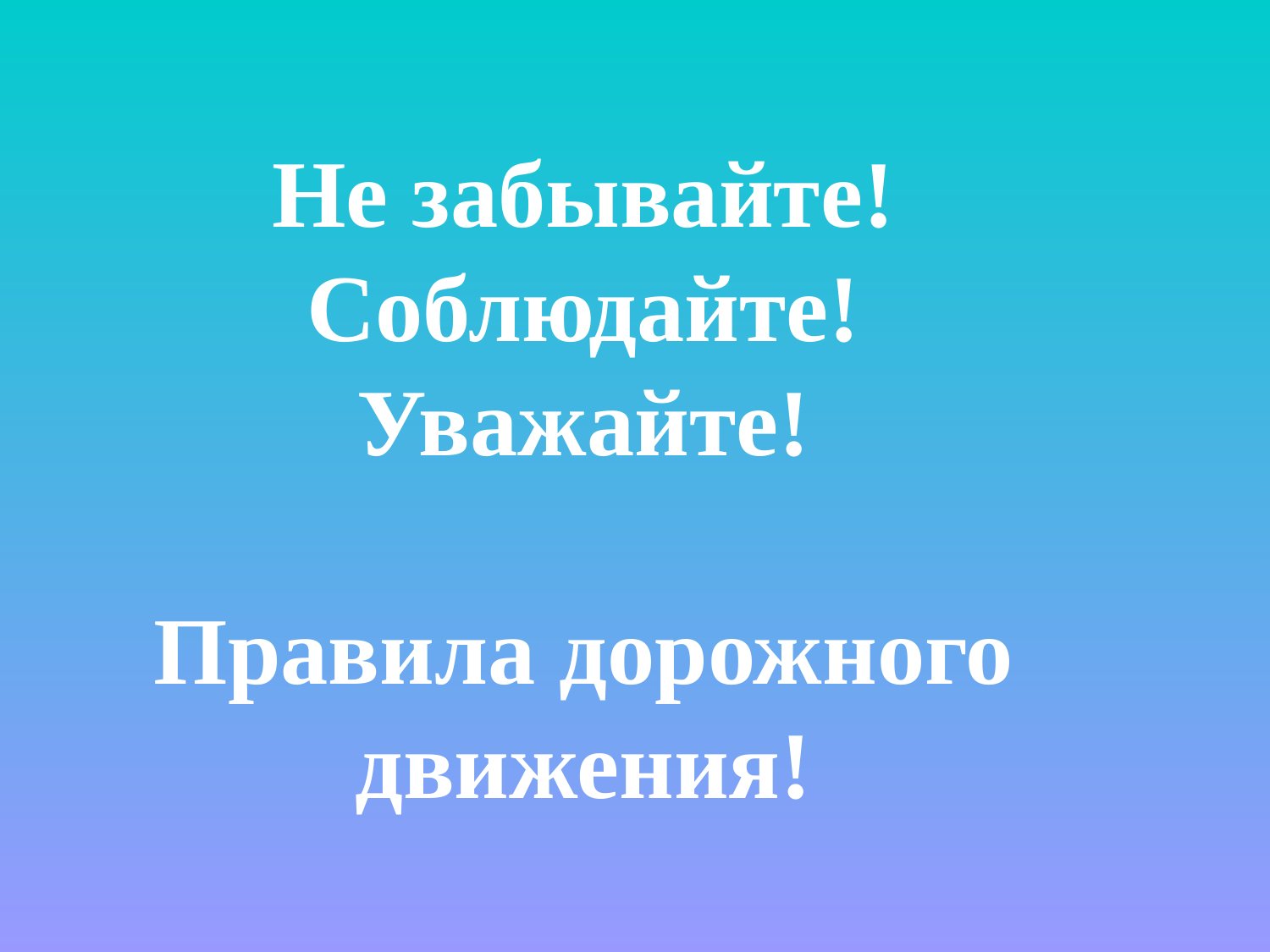

Не забывайте!
Соблюдайте!
Уважайте!

Правила дорожного движения!